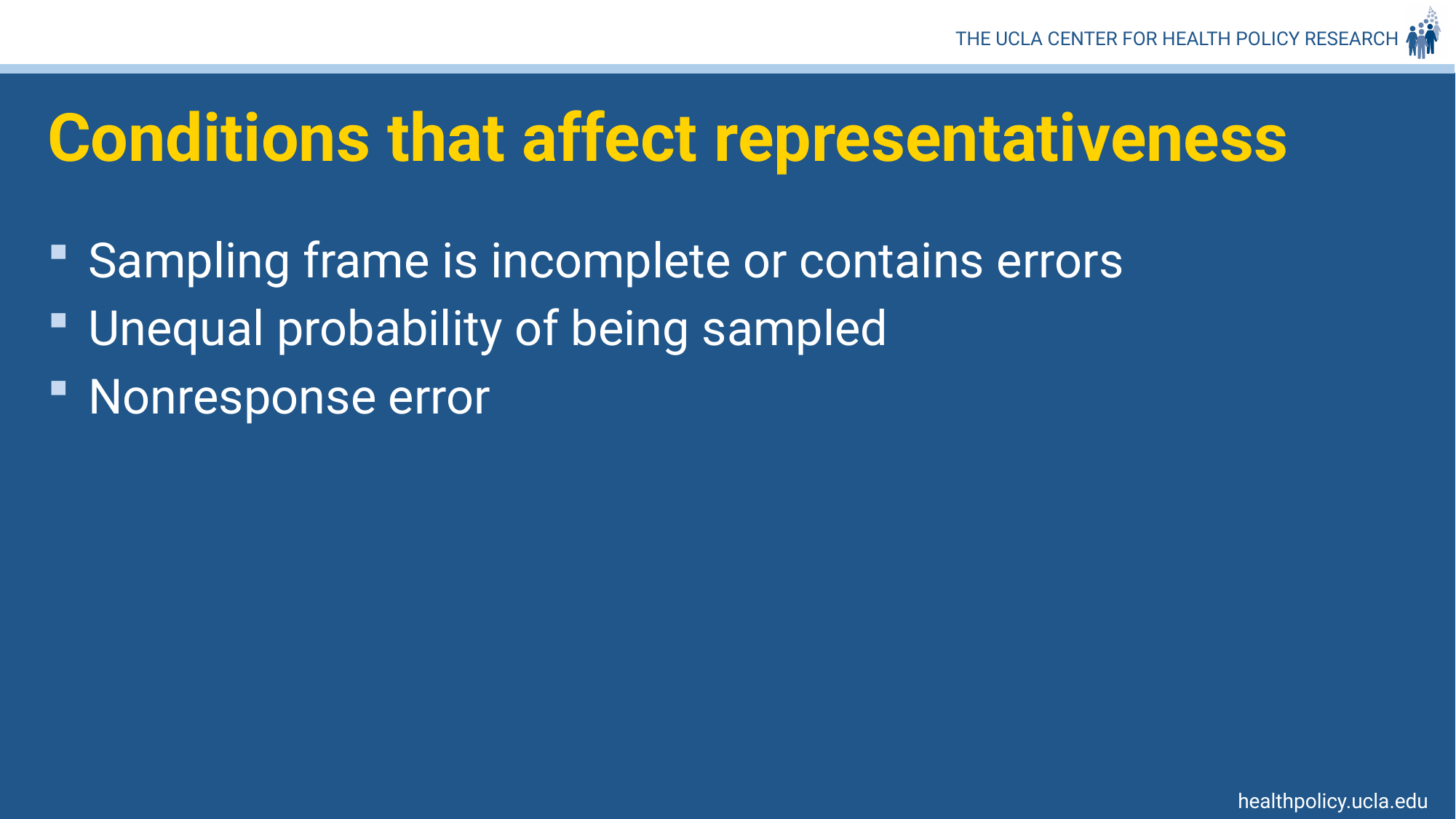

# Conditions that affect representativeness
Sampling frame is incomplete or contains errors
Unequal probability of being sampled
Nonresponse error